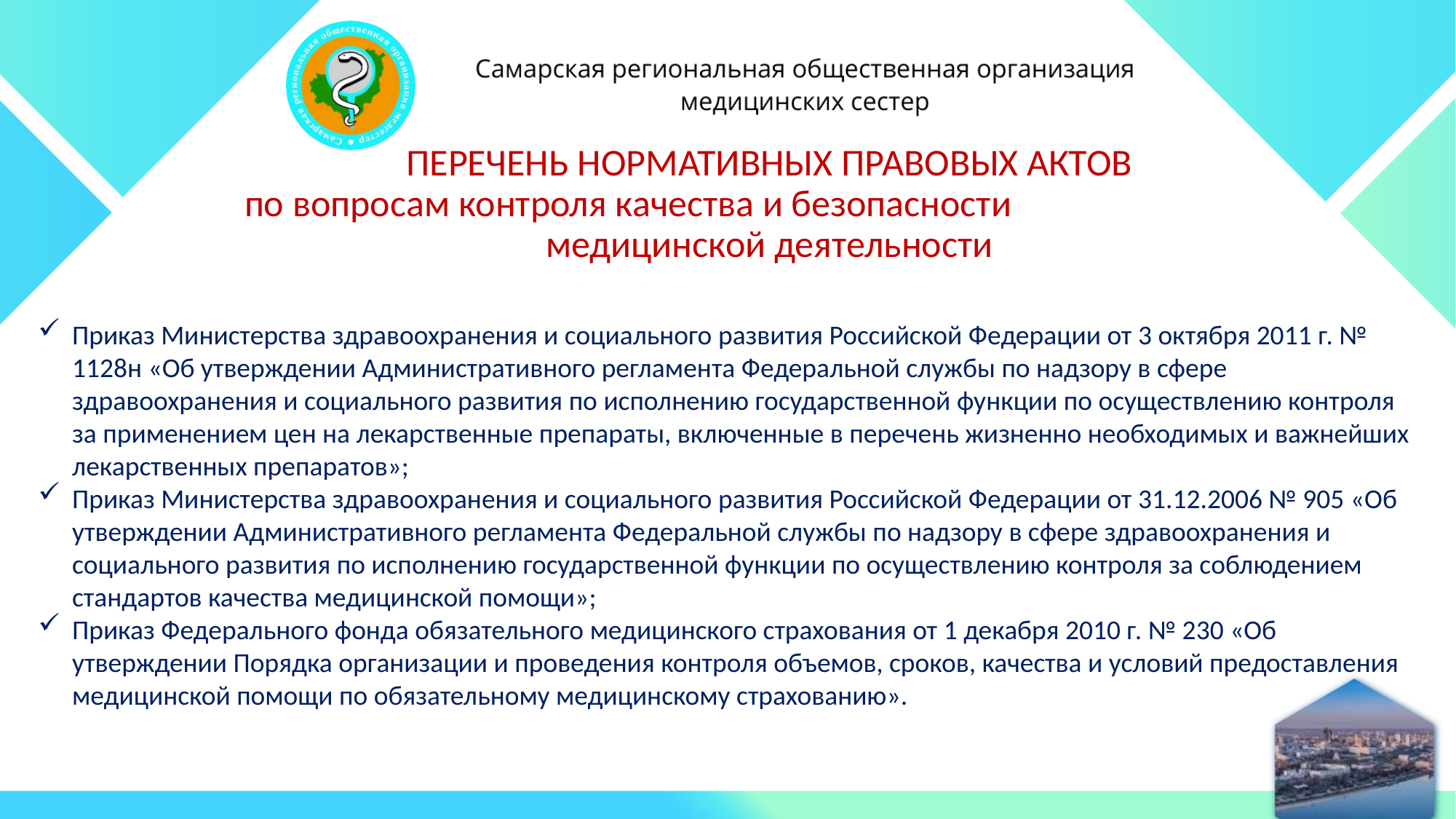

ПЕРЕЧЕНЬ НОРМАТИВНЫХ ПРАВОВЫХ АКТОВ
по вопросам контроля качества и безопасности                                  медицинской деятельности
Приказ Министерства здравоохранения и социального развития Российской Федерации от 3 октября 2011 г. № 1128н «Об утверждении Административного регламента Федеральной службы по надзору в сфере здравоохранения и социального развития по исполнению государственной функции по осуществлению контроля за применением цен на лекарственные препараты, включенные в перечень жизненно необходимых и важнейших лекарственных препаратов»;
Приказ Министерства здравоохранения и социального развития Российской Федерации от 31.12.2006 № 905 «Об утверждении Административного регламента Федеральной службы по надзору в сфере здравоохранения и социального развития по исполнению государственной функции по осуществлению контроля за соблюдением стандартов качества медицинской помощи»;
Приказ Федерального фонда обязательного медицинского страхования от 1 декабря 2010 г. № 230 «Об утверждении Порядка организации и проведения контроля объемов, сроков, качества и условий предоставления медицинской помощи по обязательному медицинскому страхованию».